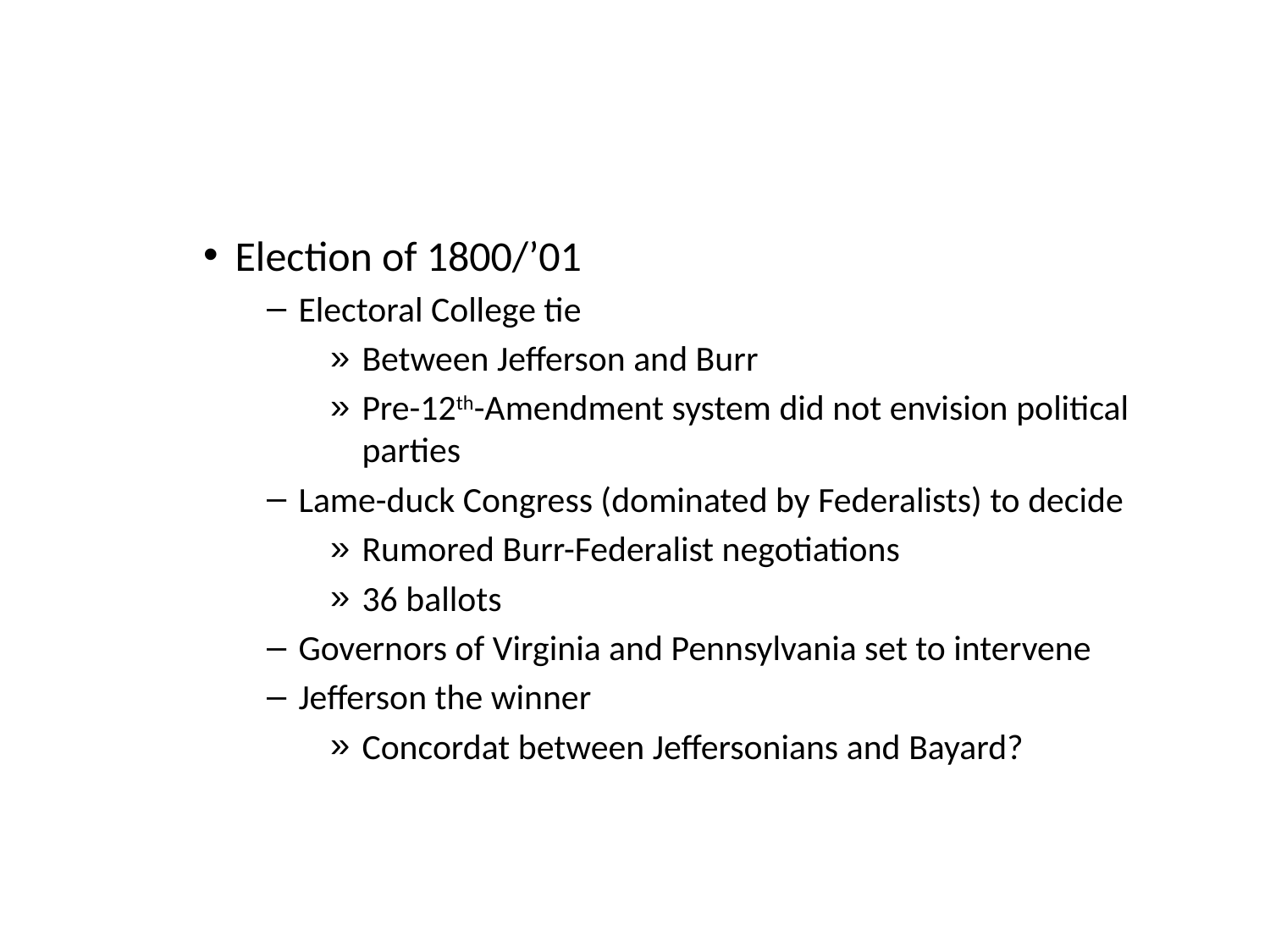

#
Election of 1800/’01
Electoral College tie
Between Jefferson and Burr
Pre-12th-Amendment system did not envision political parties
Lame-duck Congress (dominated by Federalists) to decide
Rumored Burr-Federalist negotiations
36 ballots
Governors of Virginia and Pennsylvania set to intervene
Jefferson the winner
Concordat between Jeffersonians and Bayard?